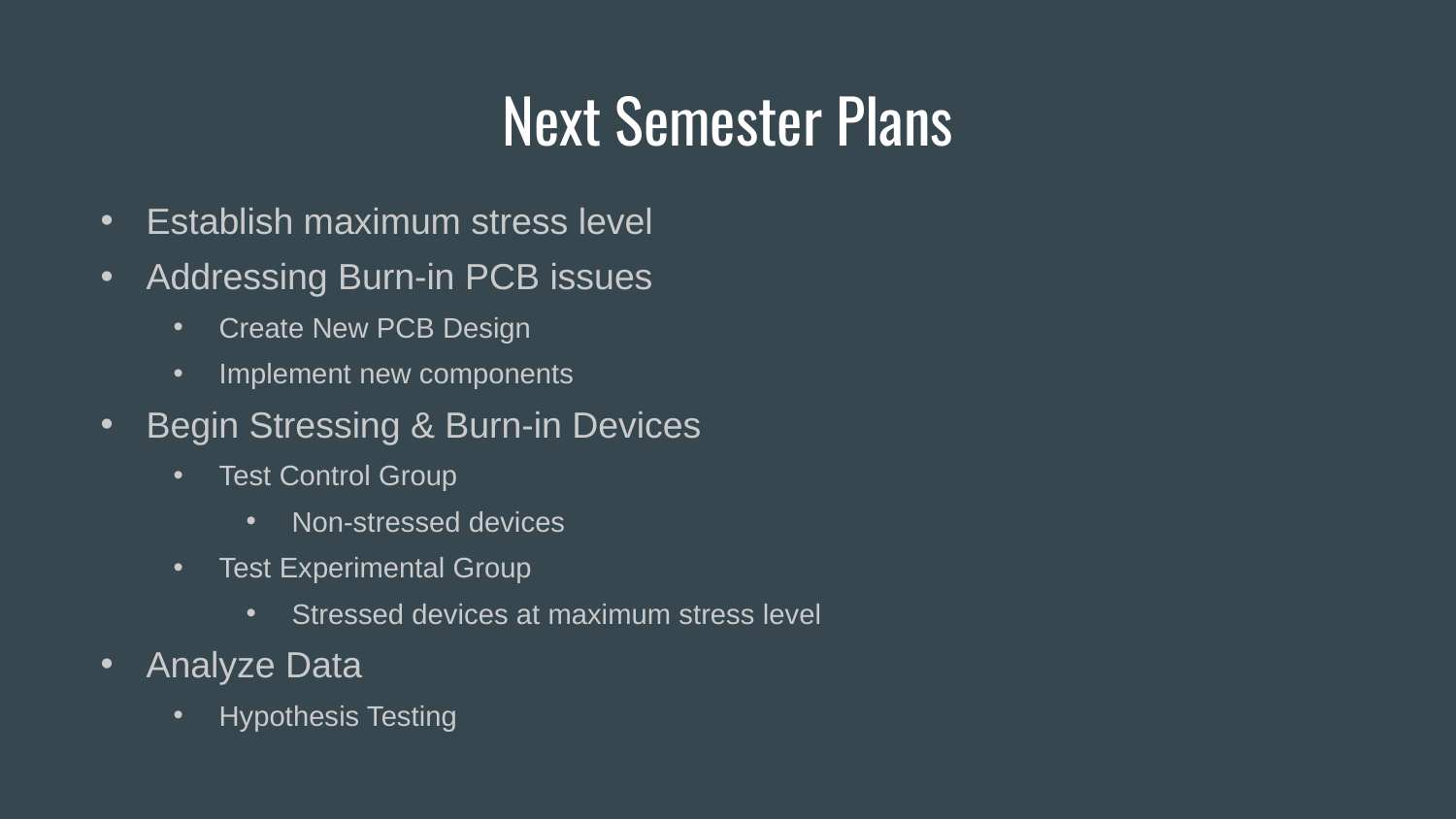

# Next Semester Plans
Establish maximum stress level
Addressing Burn-in PCB issues
Create New PCB Design
Implement new components
Begin Stressing & Burn-in Devices
Test Control Group
Non-stressed devices
Test Experimental Group
Stressed devices at maximum stress level
Analyze Data
Hypothesis Testing